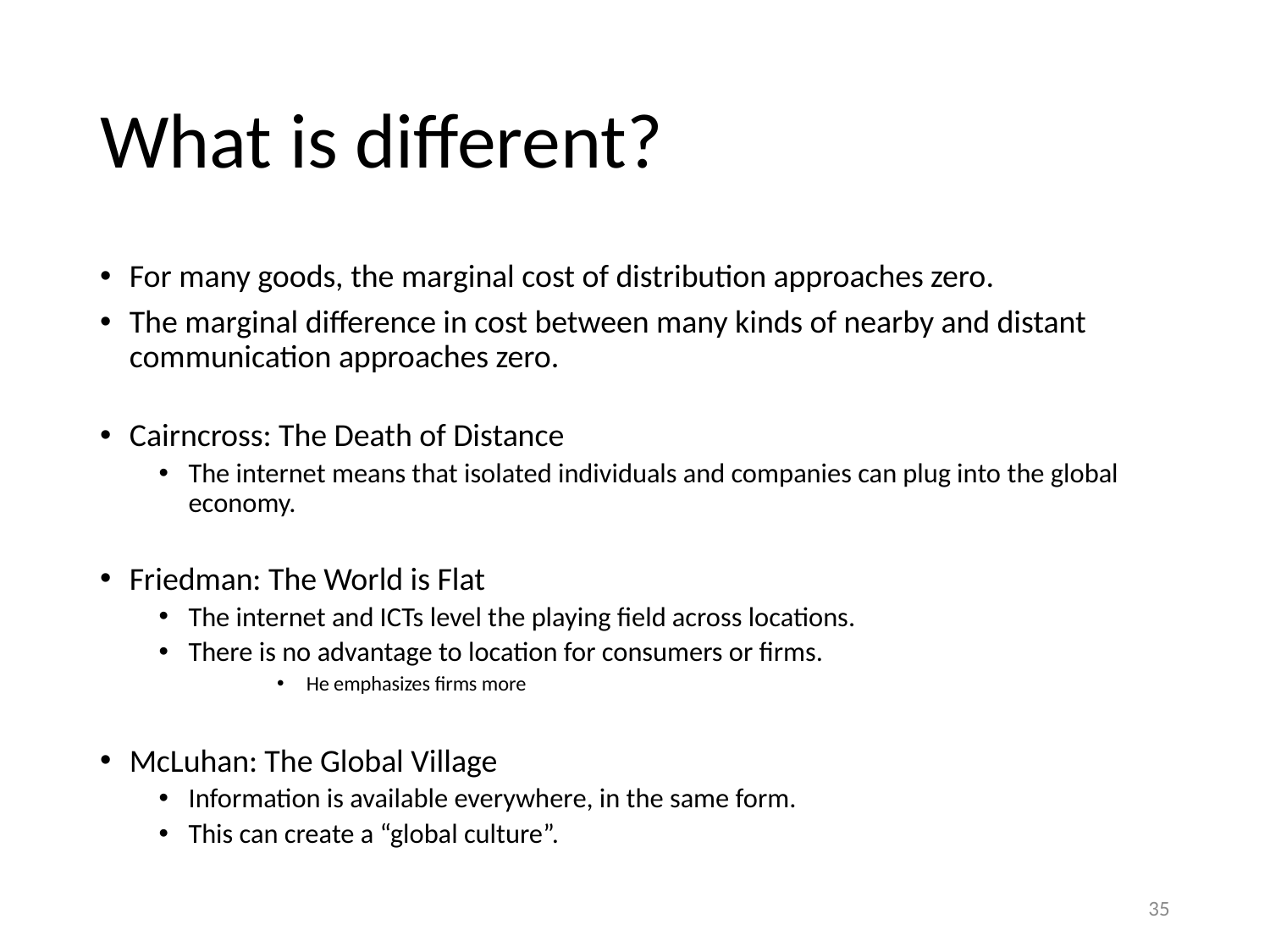

# What is different?
For many goods, the marginal cost of distribution approaches zero.
The marginal difference in cost between many kinds of nearby and distant communication approaches zero.

Cairncross: The Death of Distance
The internet means that isolated individuals and companies can plug into the global economy.

Friedman: The World is Flat
The internet and ICTs level the playing field across locations.
There is no advantage to location for consumers or firms.
He emphasizes firms more

McLuhan: The Global Village
Information is available everywhere, in the same form.
This can create a “global culture”.

35